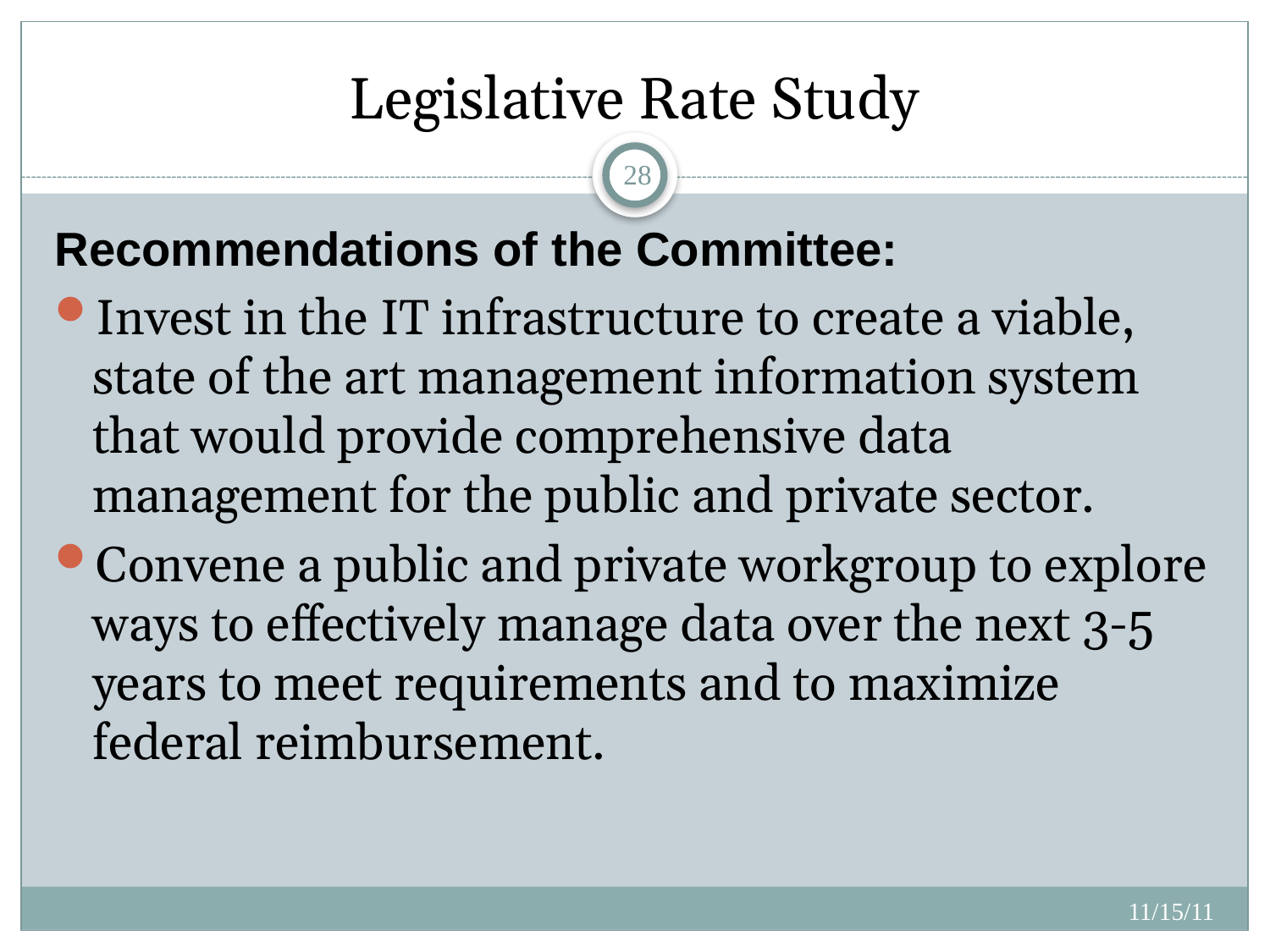

# Legislative Rate Study
28
Recommendations of the Committee:
Invest in the IT infrastructure to create a viable, state of the art management information system that would provide comprehensive data management for the public and private sector.
Convene a public and private workgroup to explore ways to effectively manage data over the next 3-5 years to meet requirements and to maximize federal reimbursement.

11/15/11